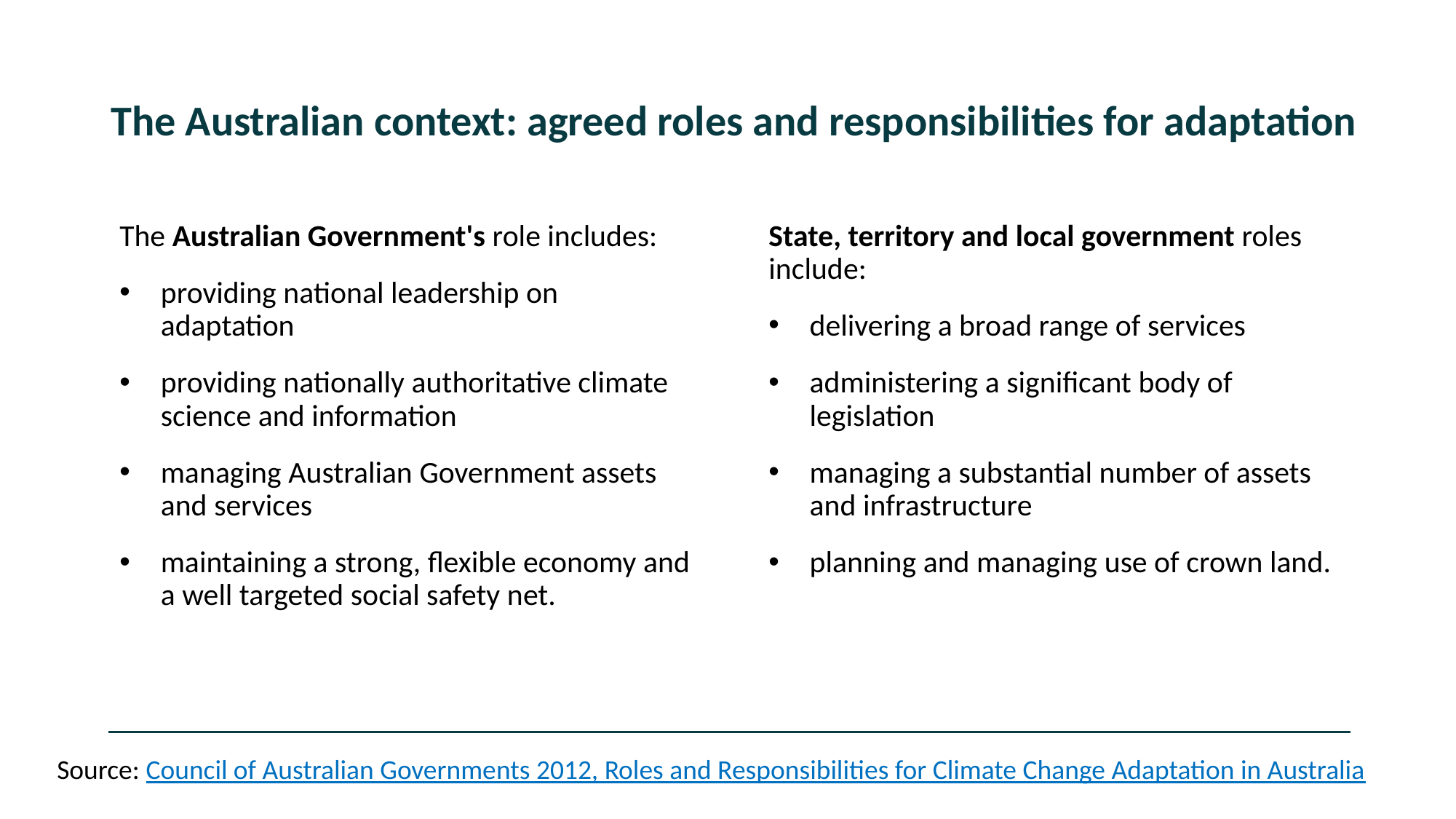

# The Australian context: agreed roles and responsibilities for adaptation
The Australian Government's role includes:
providing national leadership on adaptation
providing nationally authoritative climate science and information
managing Australian Government assets and services
maintaining a strong, flexible economy and a well targeted social safety net.

State, territory and local government roles include:
delivering a broad range of services
administering a significant body of legislation
managing a substantial number of assets and infrastructure
planning and managing use of crown land.
Source: Council of Australian Governments 2012, Roles and Responsibilities for Climate Change Adaptation in Australia